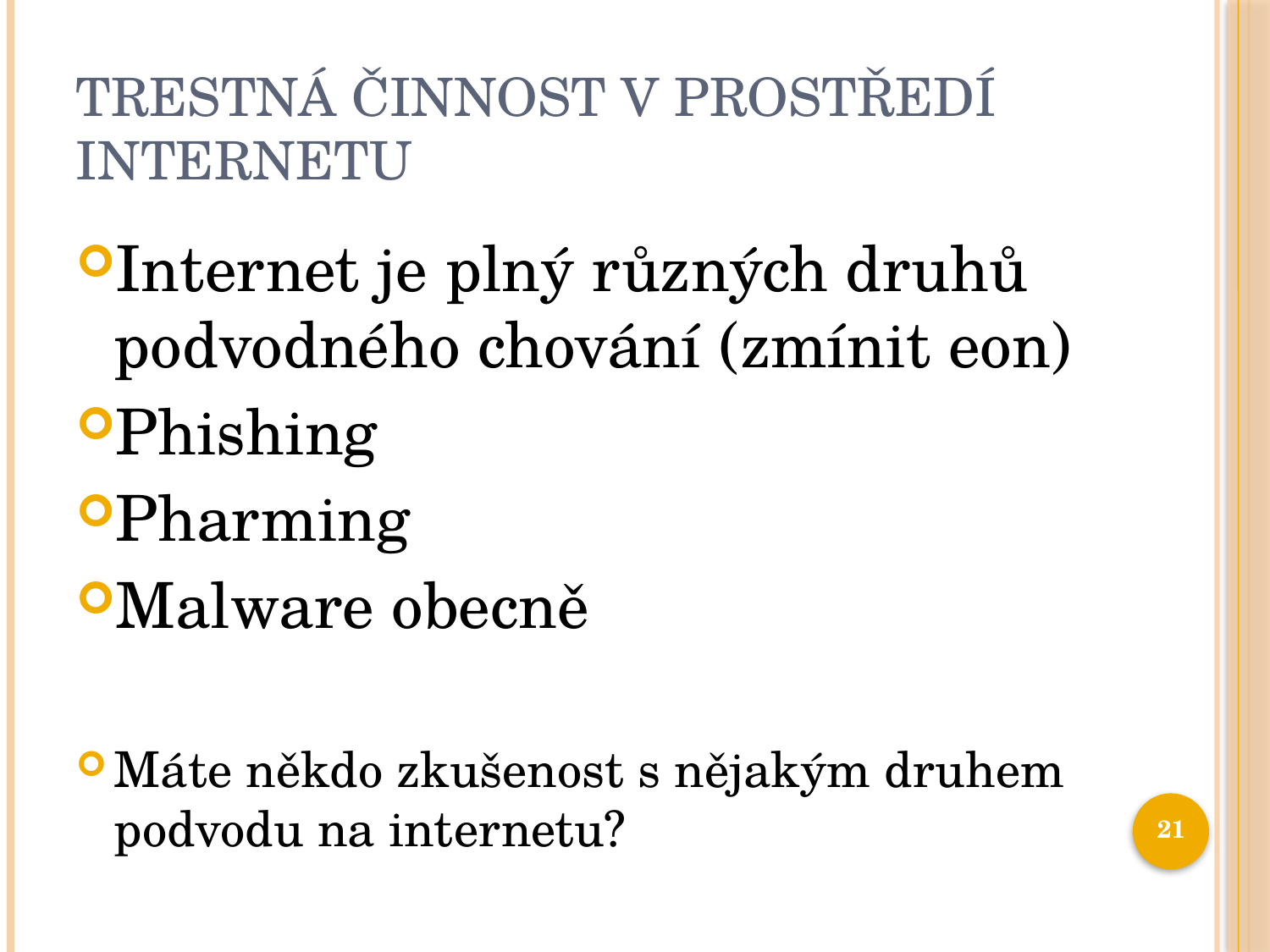

# Trestná činnost v prostředí internetu
Internet je plný různých druhů podvodného chování (zmínit eon)
Phishing
Pharming
Malware obecně

Máte někdo zkušenost s nějakým druhem podvodu na internetu?
21